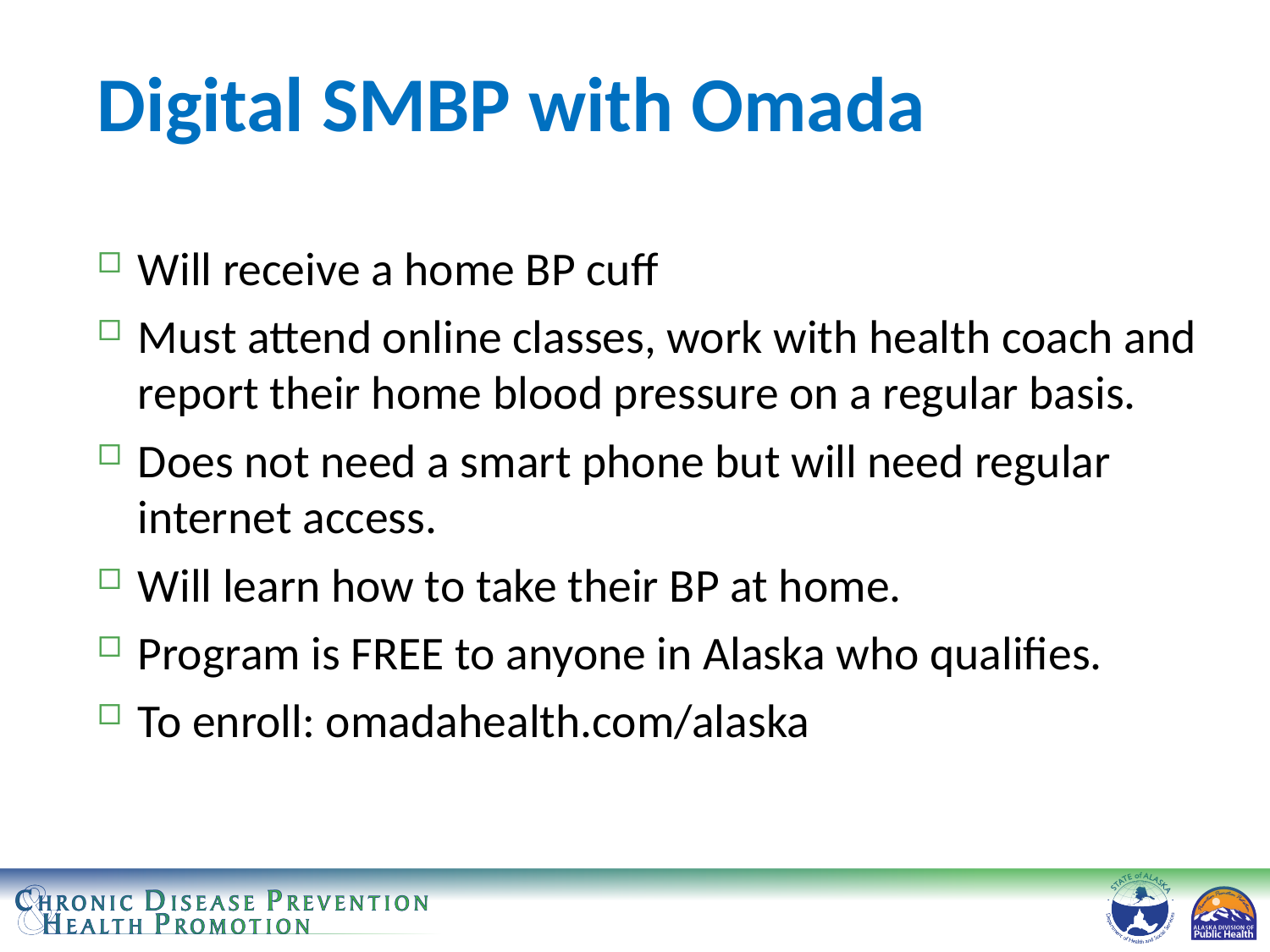

# Digital SMBP with Omada
Will receive a home BP cuff
Must attend online classes, work with health coach and report their home blood pressure on a regular basis.
Does not need a smart phone but will need regular internet access.
Will learn how to take their BP at home.
Program is FREE to anyone in Alaska who qualifies.
To enroll: omadahealth.com/alaska